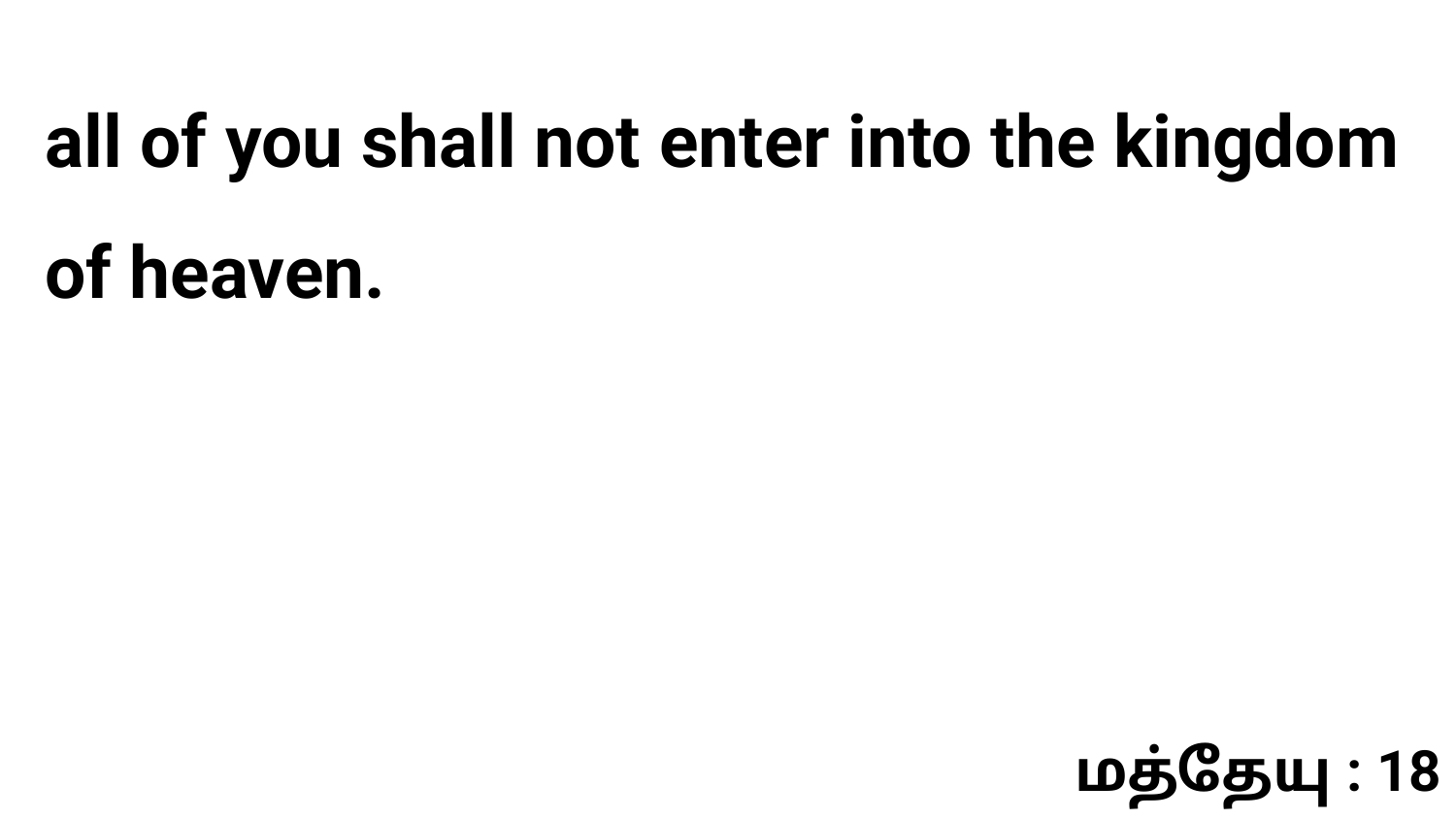

all of you shall not enter into the kingdom of heaven.
மத்தேயு : 18